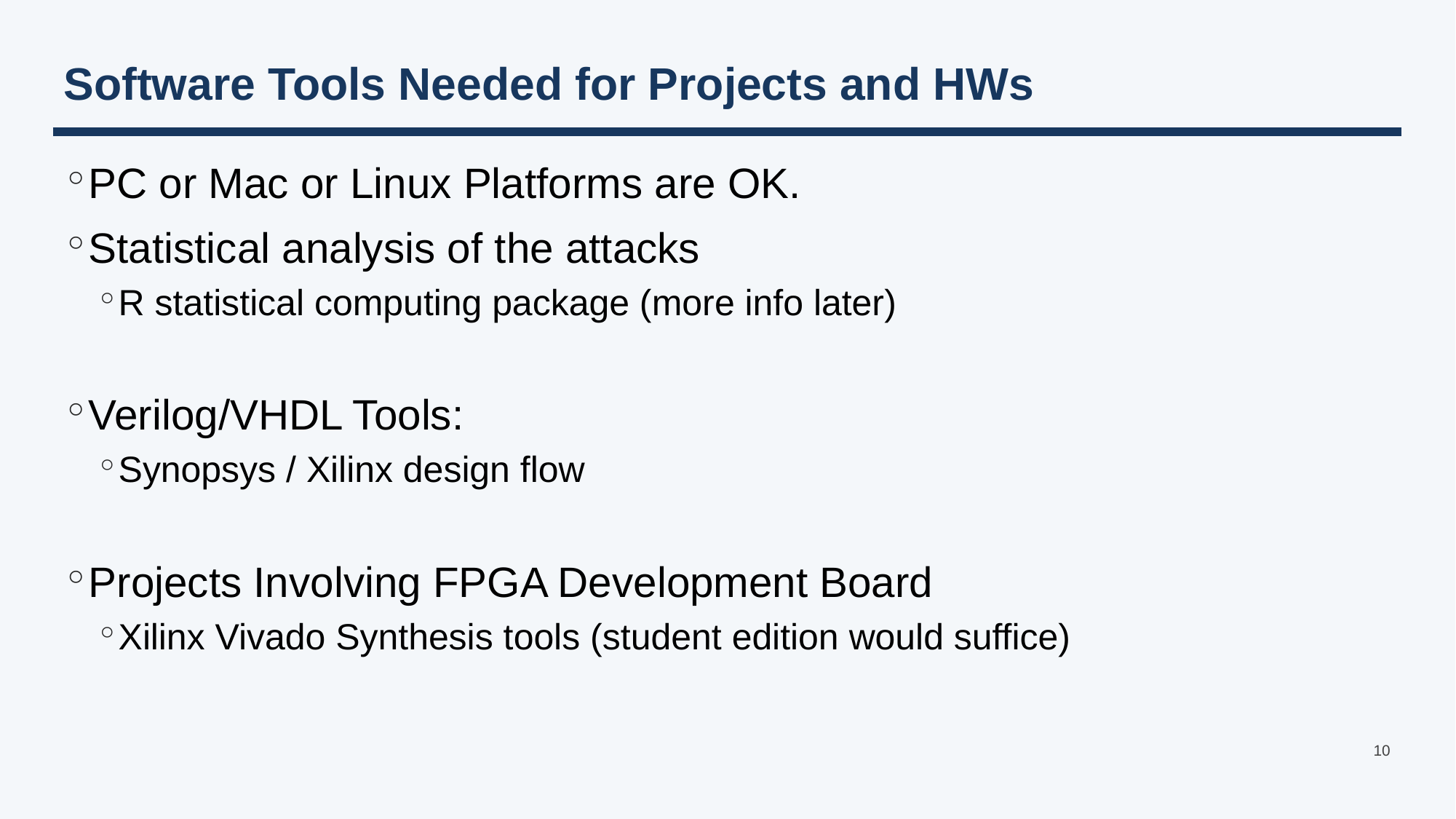

# Software Tools Needed for Projects and HWs
PC or Mac or Linux Platforms are OK.
Statistical analysis of the attacks
R statistical computing package (more info later)

Verilog/VHDL Tools:
Synopsys / Xilinx design flow

Projects Involving FPGA Development Board
Xilinx Vivado Synthesis tools (student edition would suffice)

10